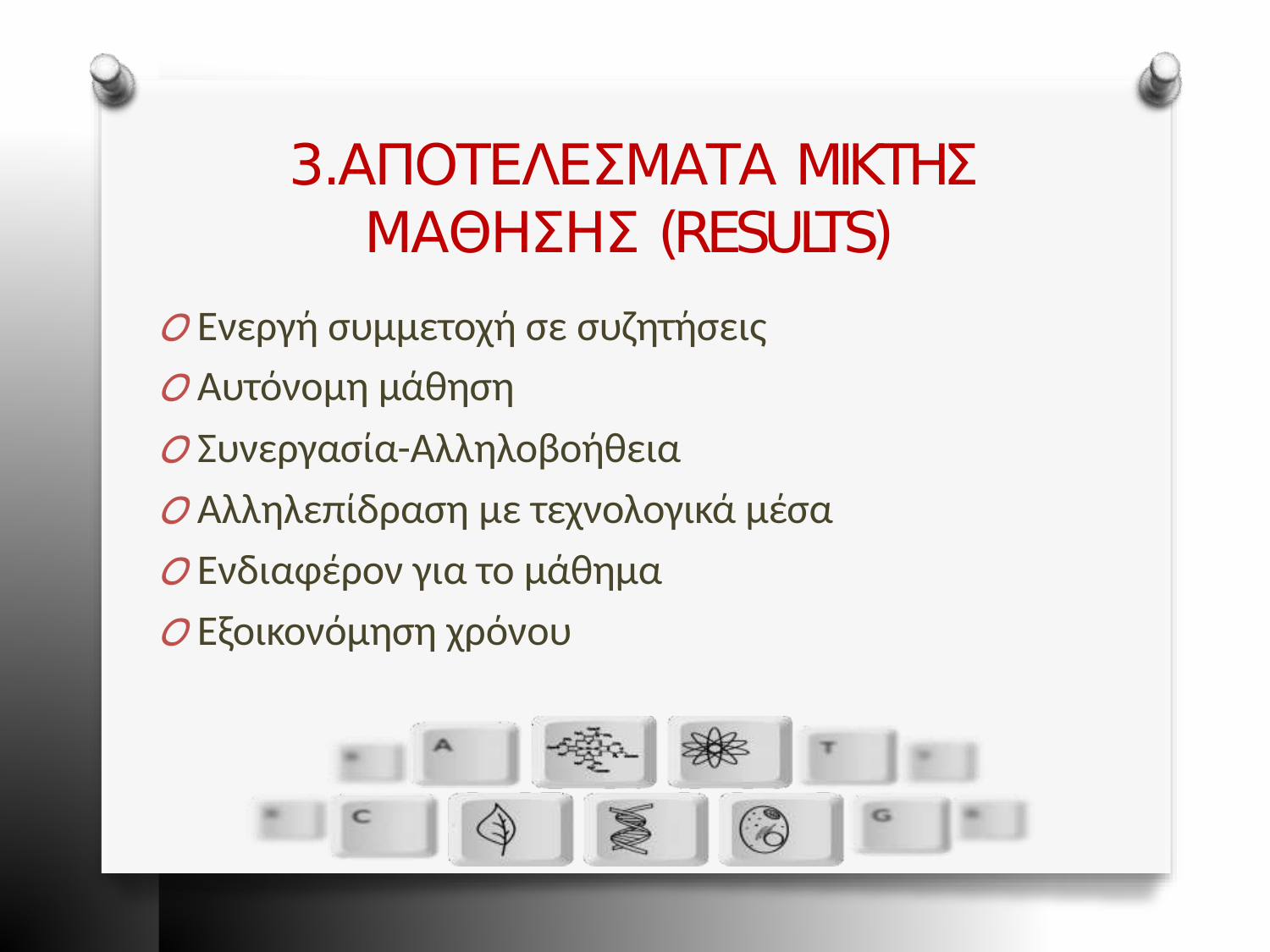

# 3.ΑΠΟΤΕΛΕΣΜΑΤΑ ΜΙΚΤΗΣ  ΜΑΘΗΣΗΣ (RESULTS)
O Ενεργή συμμετοχή σε συζητήσεις
O Αυτόνομη μάθηση
O Συνεργασία-Αλληλοβοήθεια
O Αλληλεπίδραση με τεχνολογικά μέσα
O Ενδιαφέρον για το μάθημα
O Εξοικονόμηση χρόνου